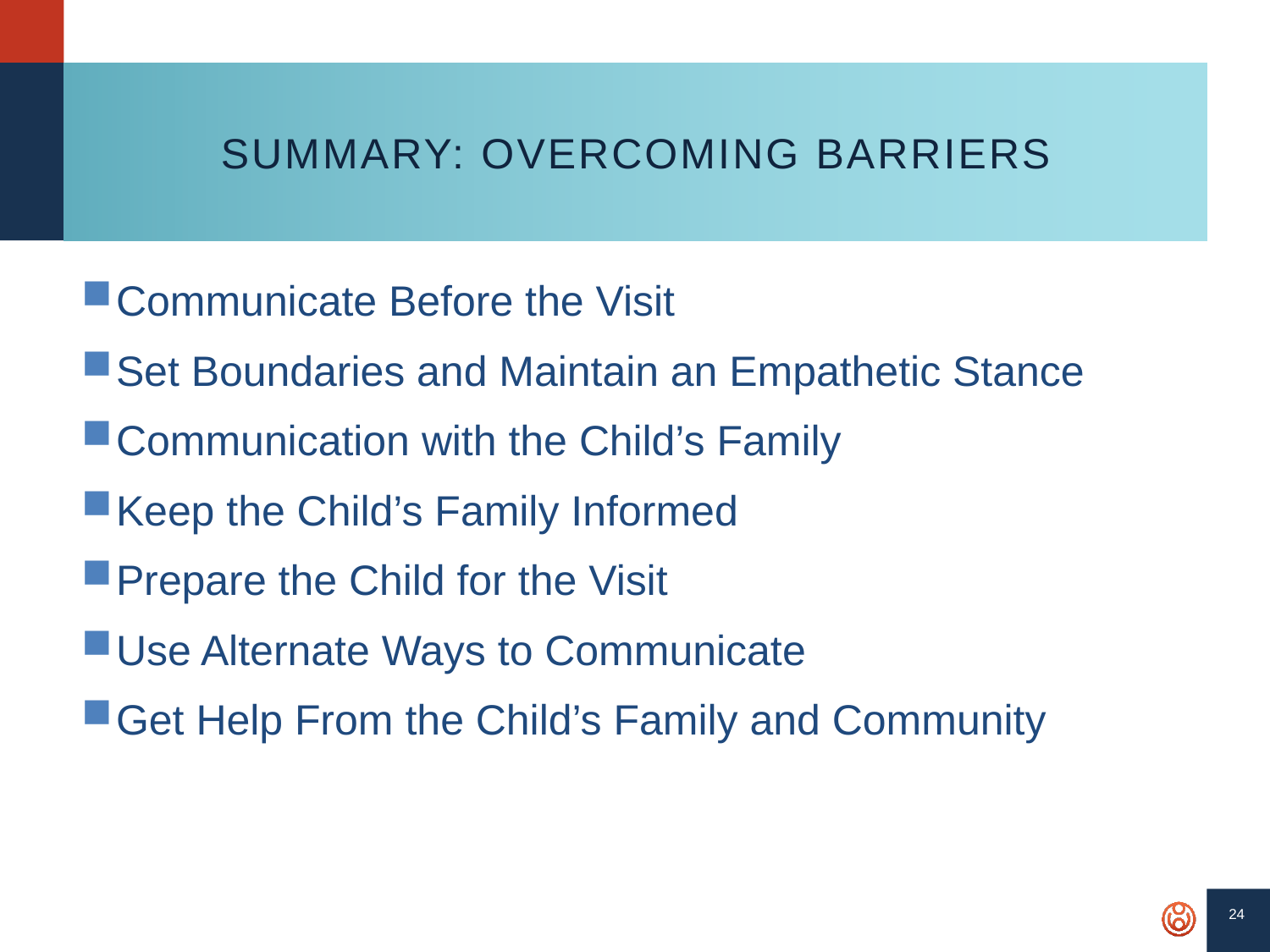

# Summary: Overcoming Barriers
Communicate Before the Visit
Set Boundaries and Maintain an Empathetic Stance
Communication with the Child’s Family
Keep the Child’s Family Informed
Prepare the Child for the Visit
Use Alternate Ways to Communicate
Get Help From the Child’s Family and Community
24